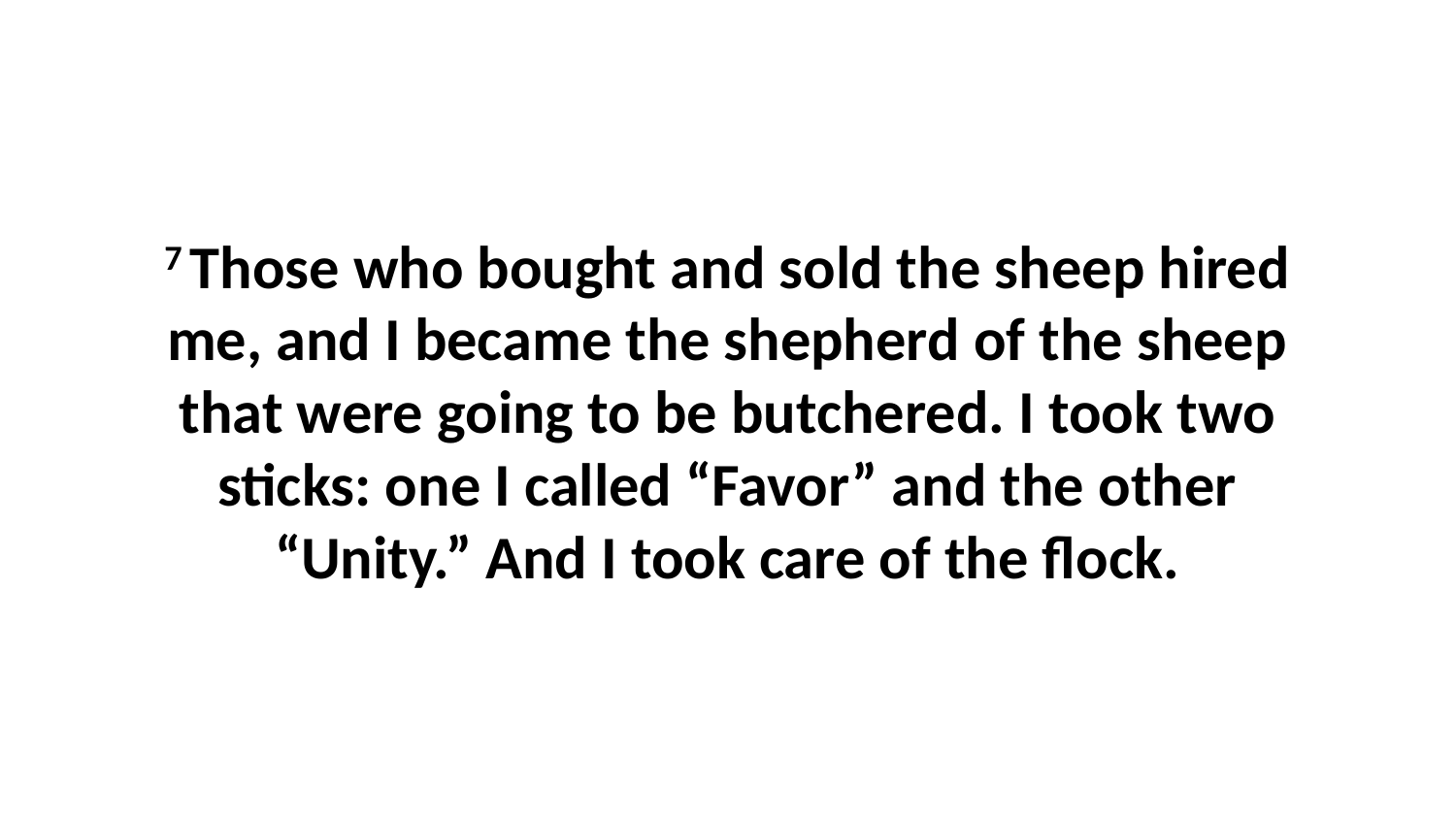

7 Those who bought and sold the sheep hired me, and I became the shepherd of the sheep that were going to be butchered. I took two sticks: one I called “Favor” and the other “Unity.” And I took care of the flock.